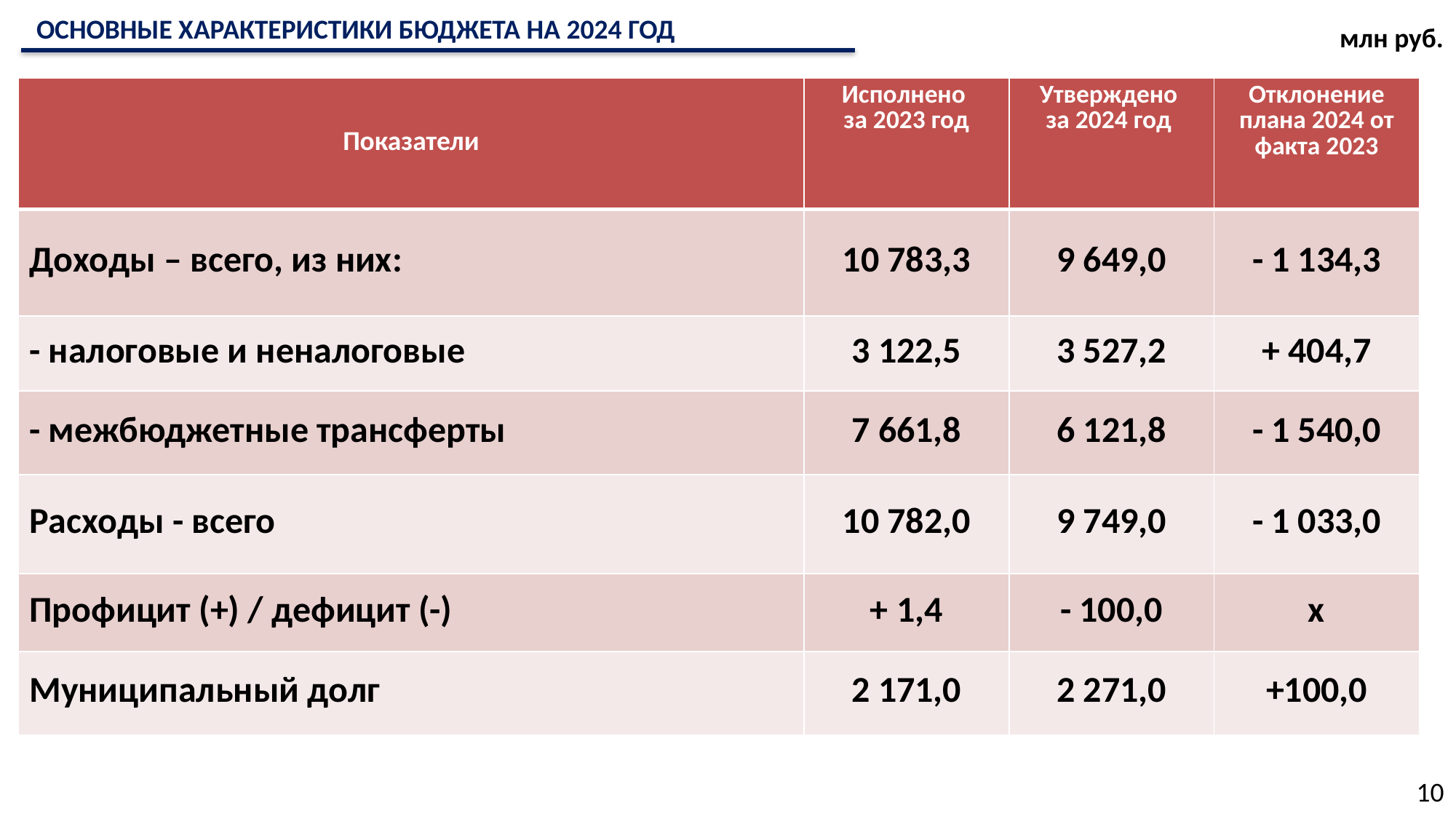

ОСНОВНЫЕ ХАРАКТЕРИСТИКИ БЮДЖЕТА НА 2024 ГОД
млн руб.
| Показатели | Исполнено за 2023 год | Утверждено за 2024 год | Отклонение плана 2024 от факта 2023 |
| --- | --- | --- | --- |
| Доходы – всего, из них: | 10 783,3 | 9 649,0 | - 1 134,3 |
| - налоговые и неналоговые | 3 122,5 | 3 527,2 | + 404,7 |
| - межбюджетные трансферты | 7 661,8 | 6 121,8 | - 1 540,0 |
| Расходы - всего | 10 782,0 | 9 749,0 | - 1 033,0 |
| Профицит (+) / дефицит (-) | + 1,4 | - 100,0 | х |
| Муниципальный долг | 2 171,0 | 2 271,0 | +100,0 |
10